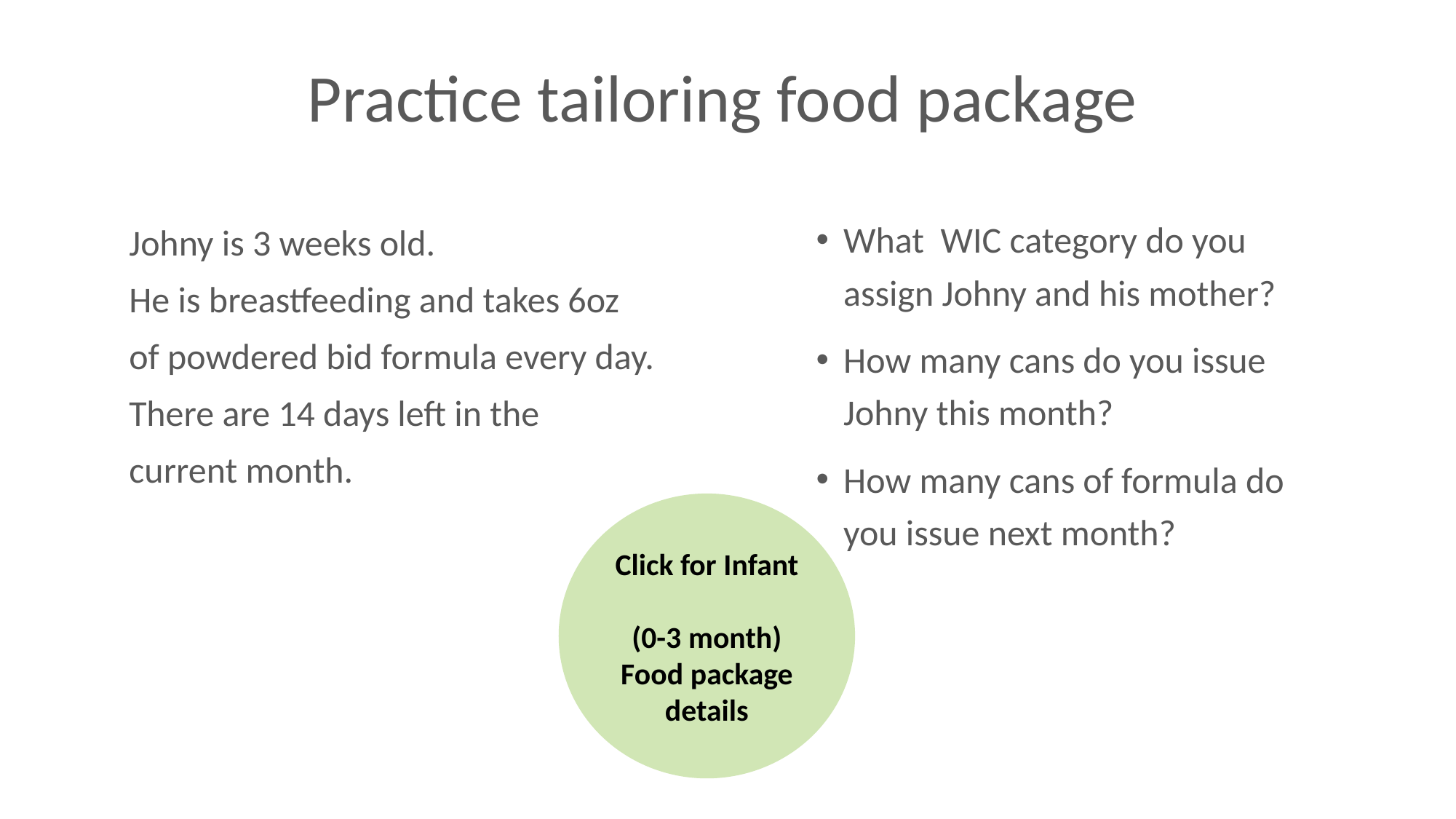

# Practice tailoring food package
Johny is 3 weeks old.
He is breastfeeding and takes 6oz of powdered bid formula every day.
There are 14 days left in the current month.
What  WIC category do you assign Johny and his mother?
How many cans do you issue Johny this month?
How many cans of formula do you issue next month?

Click for Infant
(0-3 month) Food package details